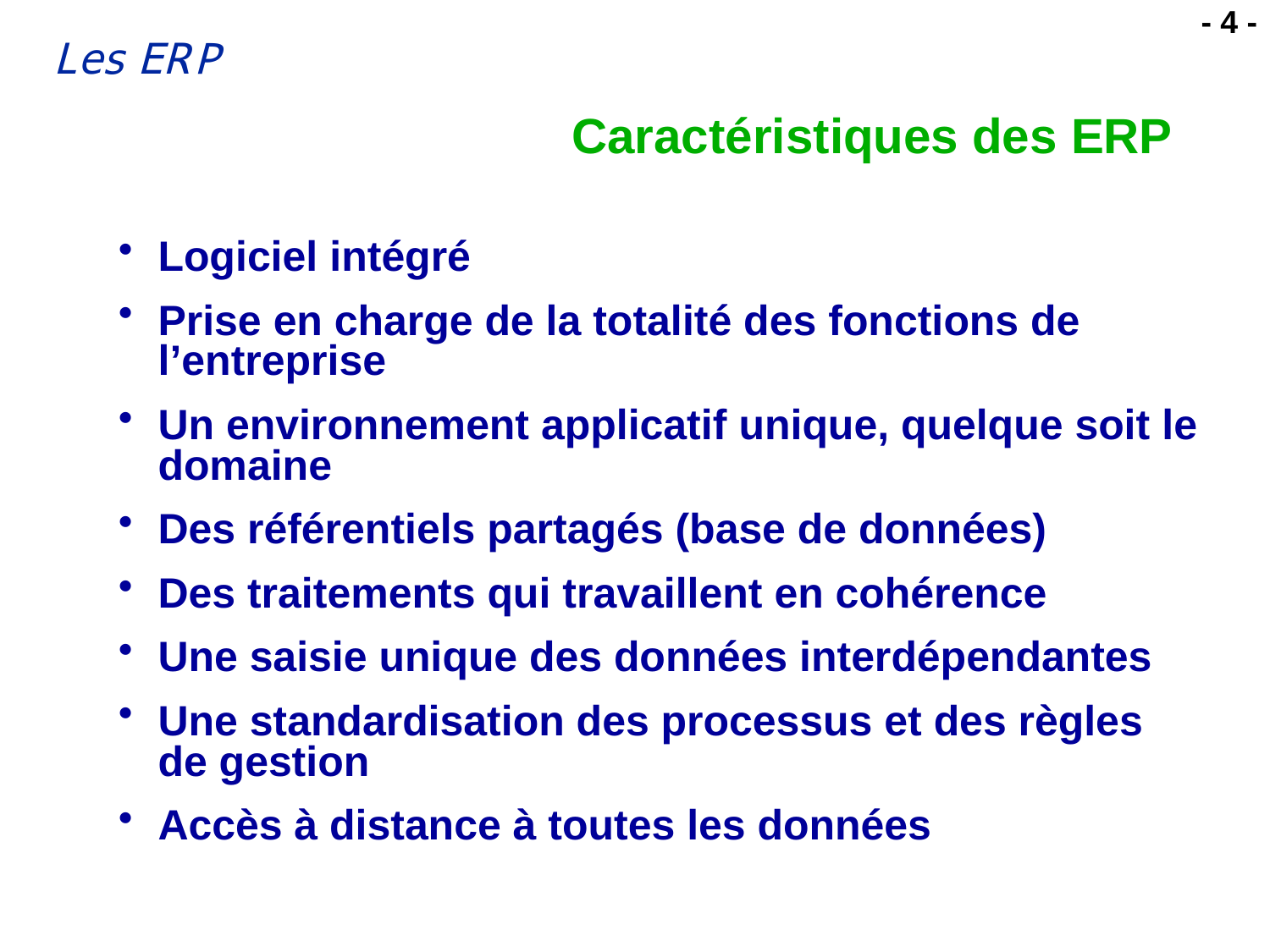

# Caractéristiques des ERP
Logiciel intégré
Prise en charge de la totalité des fonctions de l’entreprise
Un environnement applicatif unique, quelque soit le domaine
Des référentiels partagés (base de données)
Des traitements qui travaillent en cohérence
Une saisie unique des données interdépendantes
Une standardisation des processus et des règles de gestion
Accès à distance à toutes les données